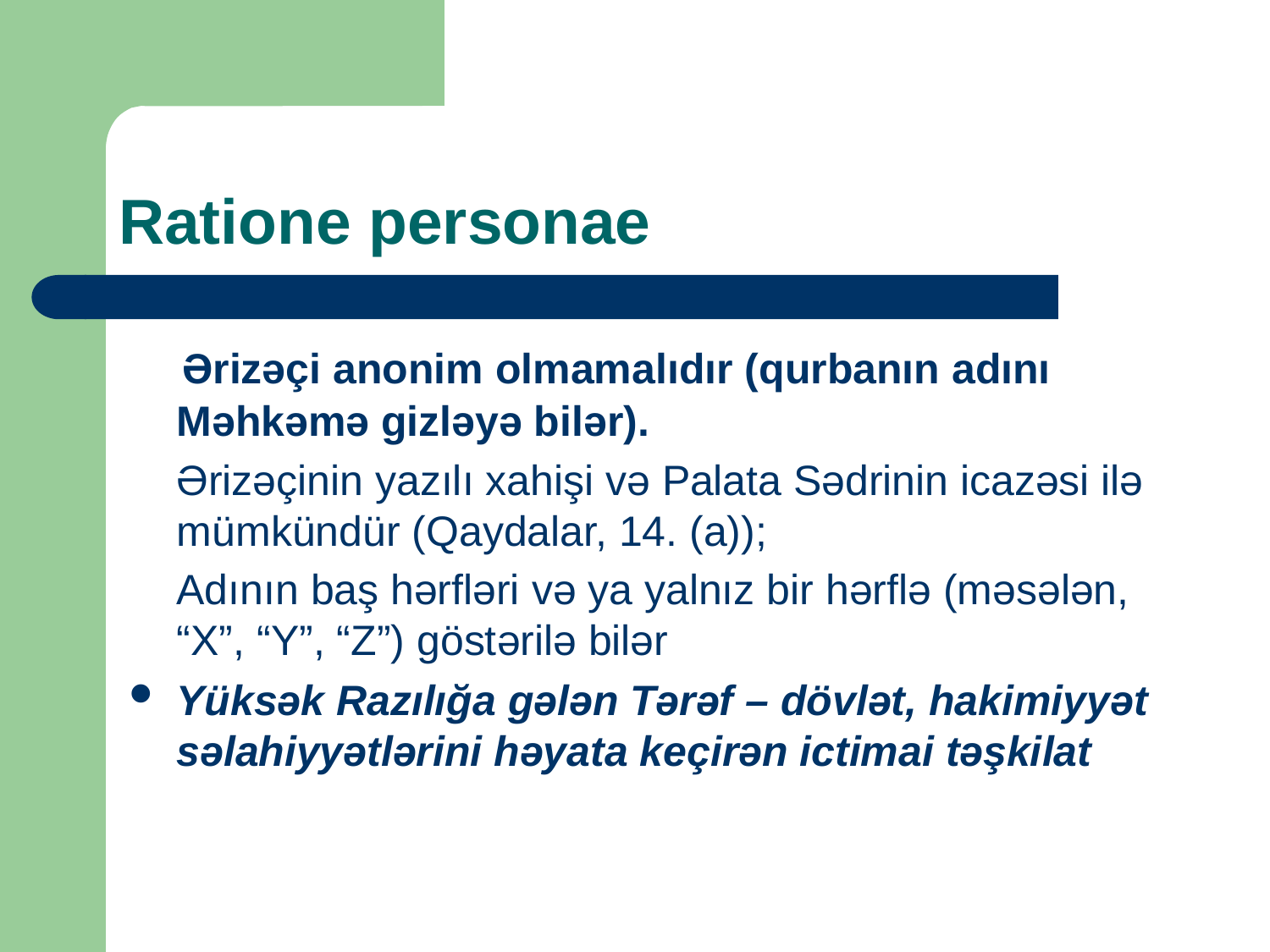

# Ratione personae
    Ərizəçi anonim olmamalıdır (qurbanın adını Məhkəmə gizləyə bilər).
	Ərizəçinin yazılı xahişi və Palata Sədrinin icazəsi ilə mümkündür (Qaydalar, 14. (a));
	Adının baş hərfləri və ya yalnız bir hərflə (məsələn, “X”, “Y”, “Z”) göstərilə bilər
Yüksək Razılığa gələn Tərəf – dövlət, hakimiyyət səlahiyyətlərini həyata keçirən ictimai təşkilat